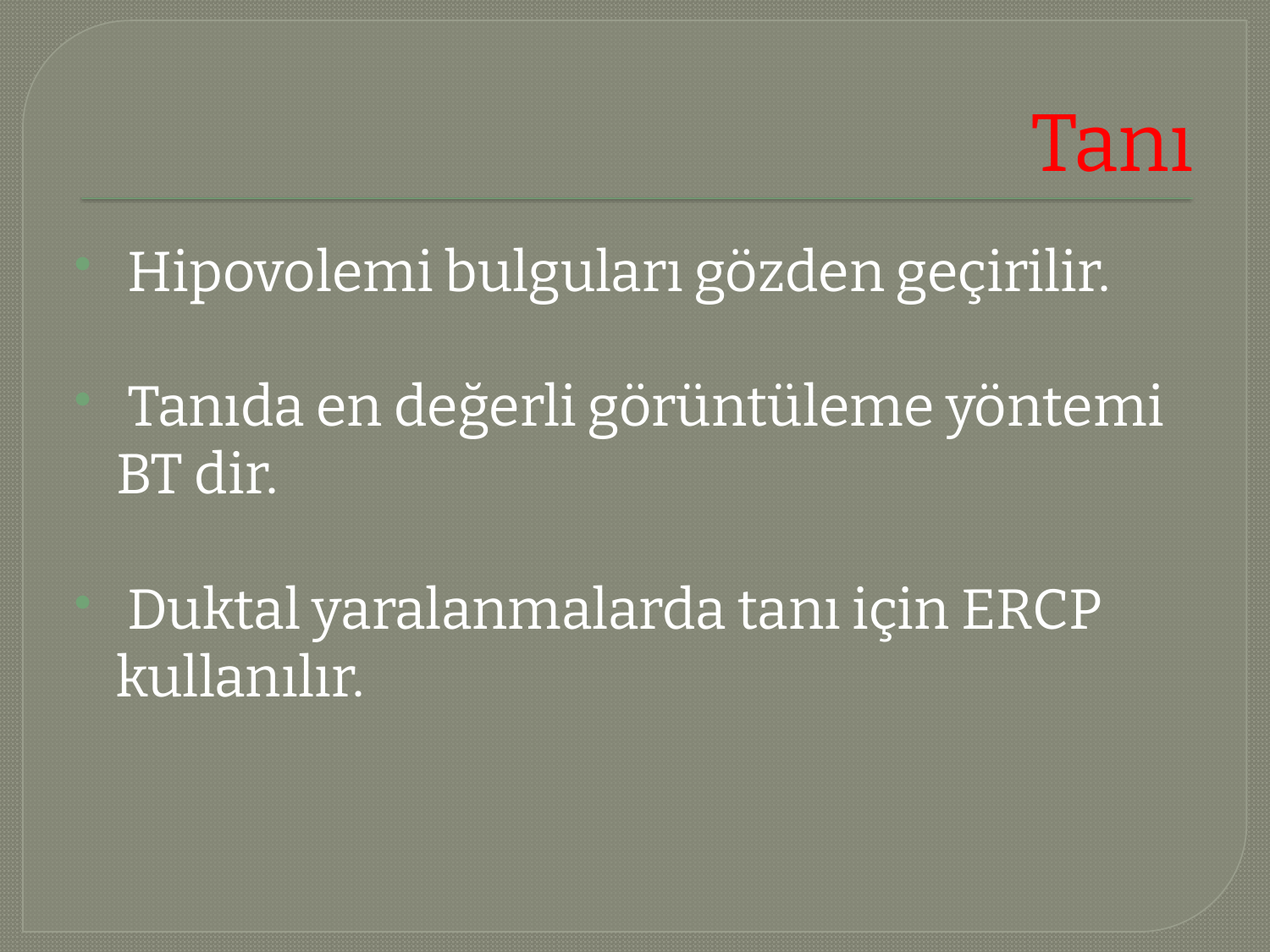

# Tanı
 Hipovolemi bulguları gözden geçirilir.

 Tanıda en değerli görüntüleme yöntemi BT dir.

 Duktal yaralanmalarda tanı için ERCP kullanılır.